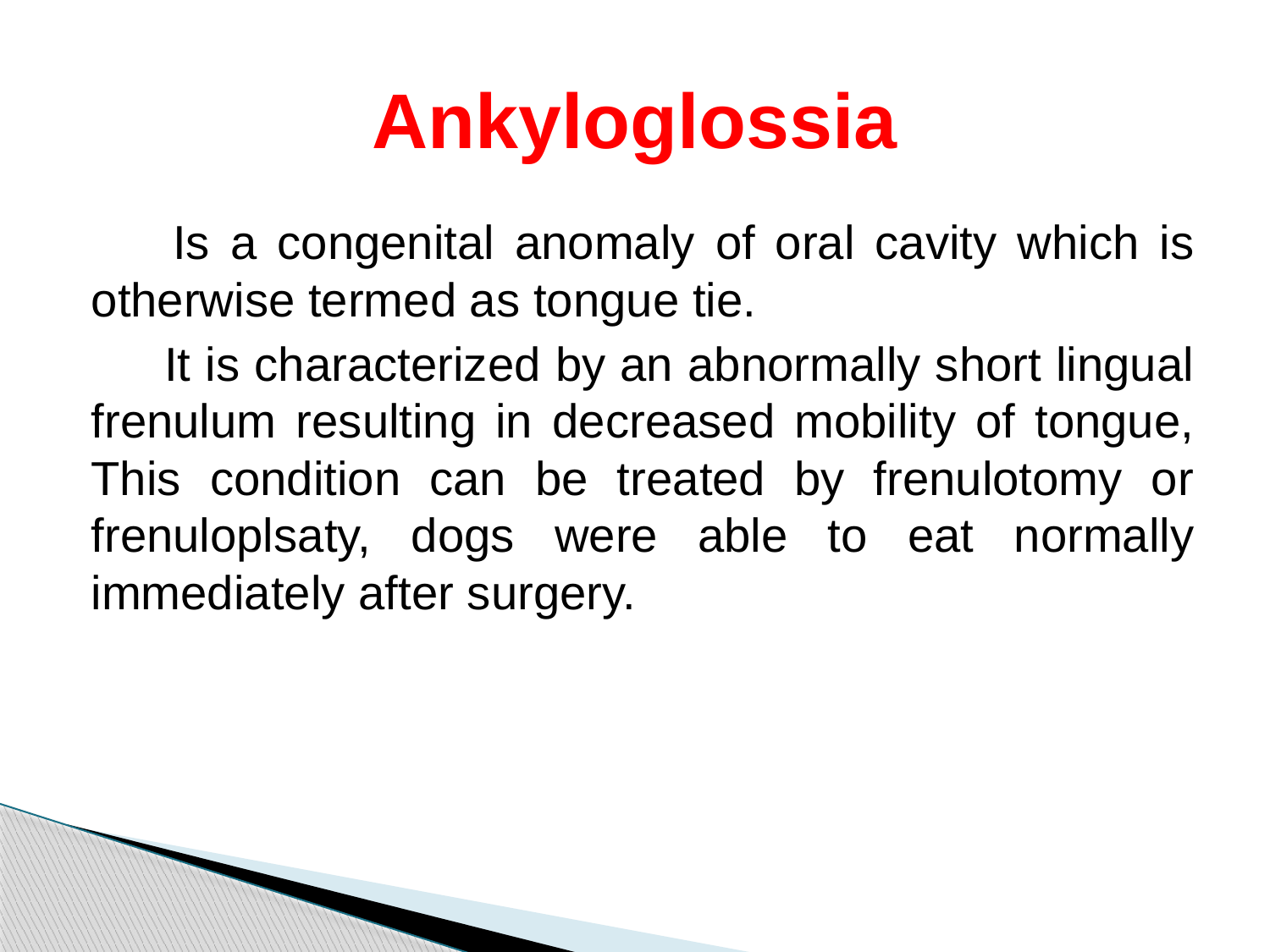

# Ankyloglossia
    Is a congenital anomaly of oral cavity which is otherwise termed as tongue tie.
     It is characterized by an abnormally short lingual frenulum resulting in decreased mobility of tongue, This condition can be treated by frenulotomy or frenuloplsaty, dogs were able to eat normally immediately after surgery.